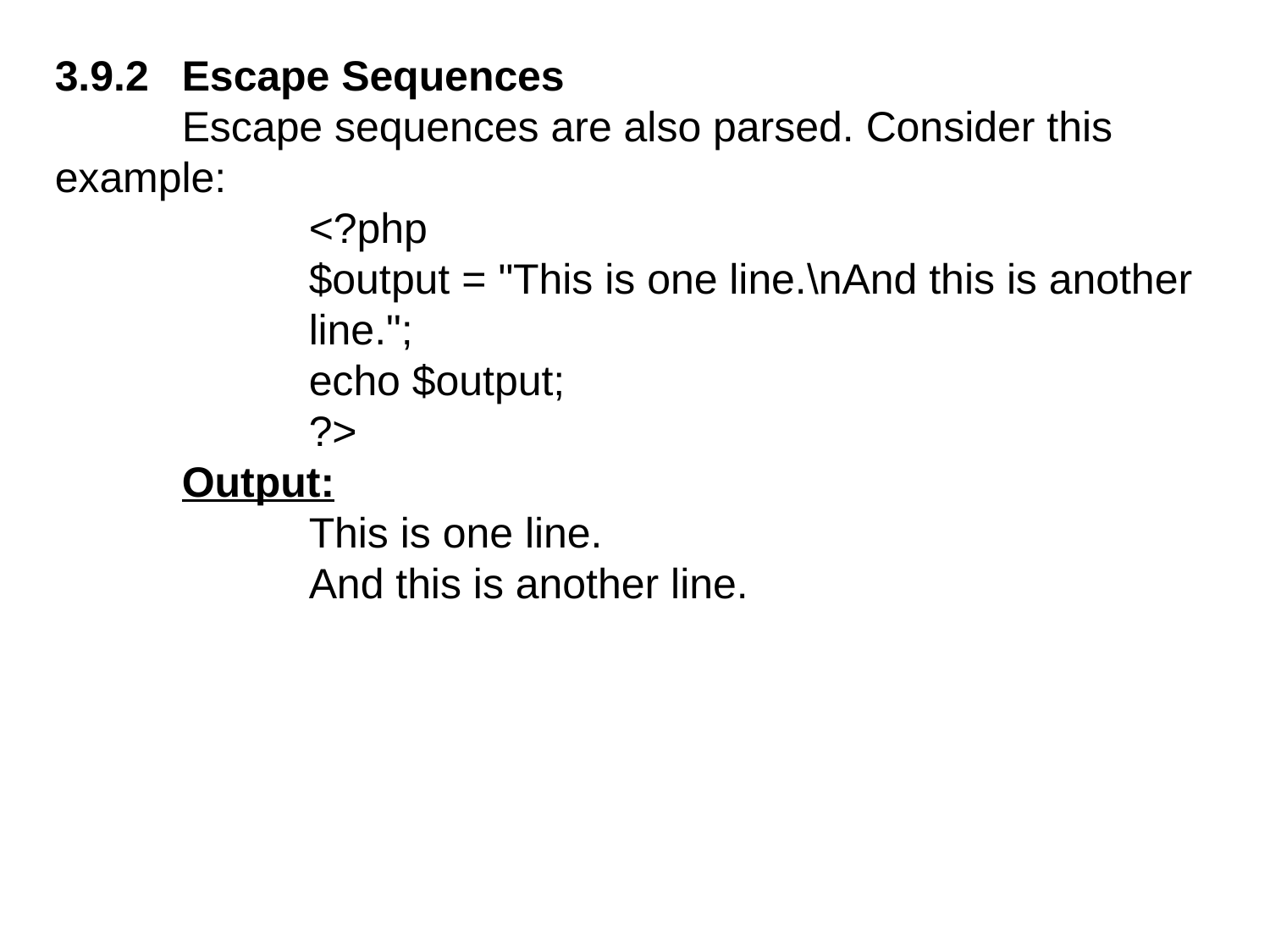

3.9.2	Escape Sequences
	Escape sequences are also parsed. Consider this example:
<?php
$output = "This is one line.\nAnd this is another line.";
echo $output;
?>
	Output:
		This is one line.
		And this is another line.